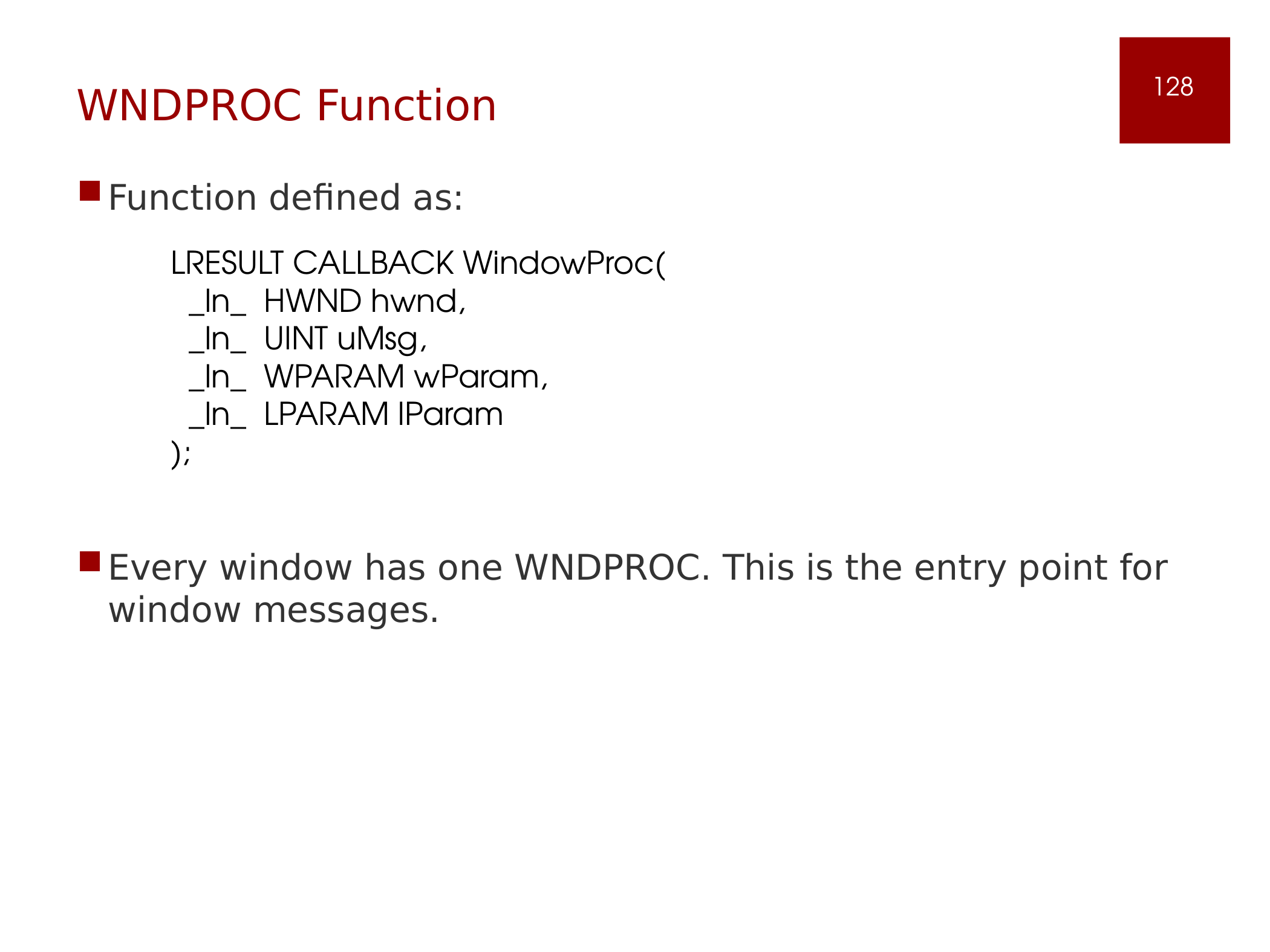

# WNDPROC Function
128
Function defined as:

Every window has one WNDPROC. This is the entry point for window messages.
LRESULT CALLBACK WindowProc(
  _In_  HWND hwnd,
  _In_  UINT uMsg,
  _In_  WPARAM wParam,
  _In_  LPARAM lParam
);